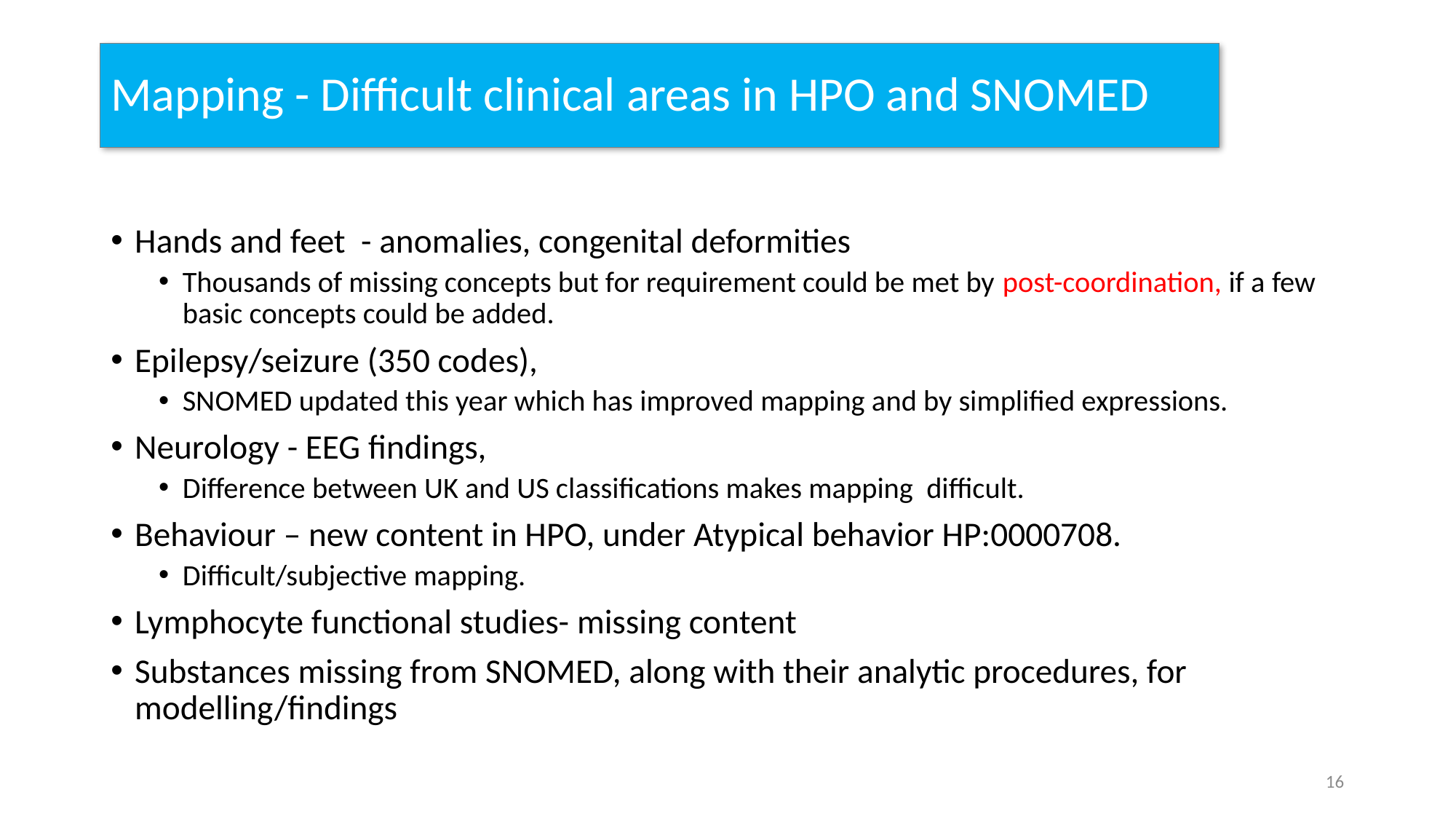

# Mapping - Difficult clinical areas in HPO and SNOMED
Hands and feet  - anomalies, congenital deformities
Thousands of missing concepts but for requirement could be met by post-coordination, if a few basic concepts could be added.
Epilepsy/seizure (350 codes),
SNOMED updated this year which has improved mapping and by simplified expressions.
Neurology - EEG findings,
Difference between UK and US classifications makes mapping  difficult.
Behaviour – new content in HPO, under Atypical behavior HP:0000708.
Difficult/subjective mapping.
Lymphocyte functional studies- missing content
Substances missing from SNOMED, along with their analytic procedures, for modelling/findings

16